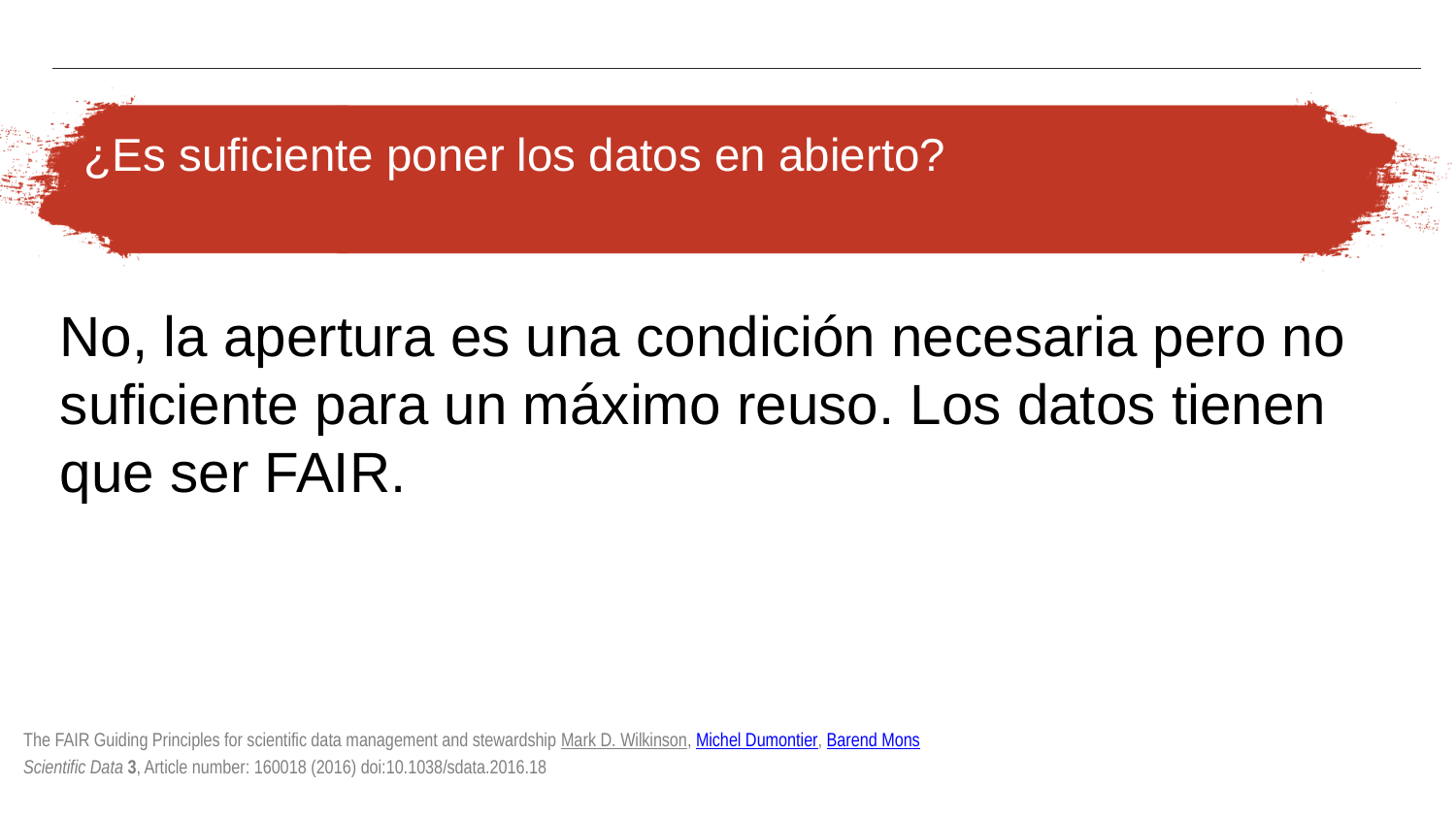

¿Es suficiente poner los datos en abierto?
No, la apertura es una condición necesaria pero no suficiente para un máximo reuso. Los datos tienen que ser FAIR.
The FAIR Guiding Principles for scientific data management and stewardship Mark D. Wilkinson, Michel Dumontier, Barend Mons
Scientific Data 3, Article number: 160018 (2016) doi:10.1038/sdata.2016.18